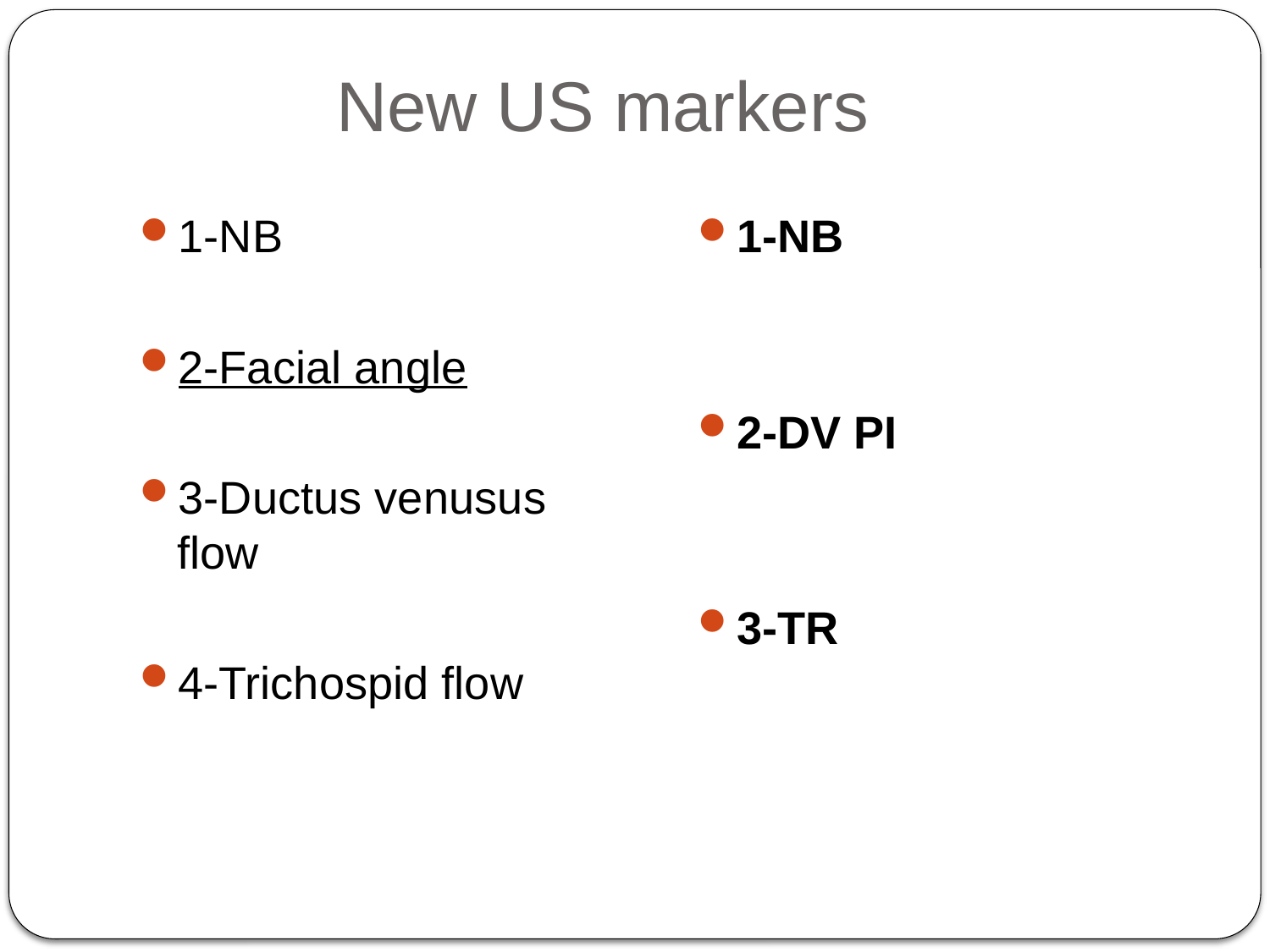

# New US markers
1-NB

2-Facial angle

3-Ductus venusus flow

4-Trichospid flow

1-NB

2-DV PI

3-TR